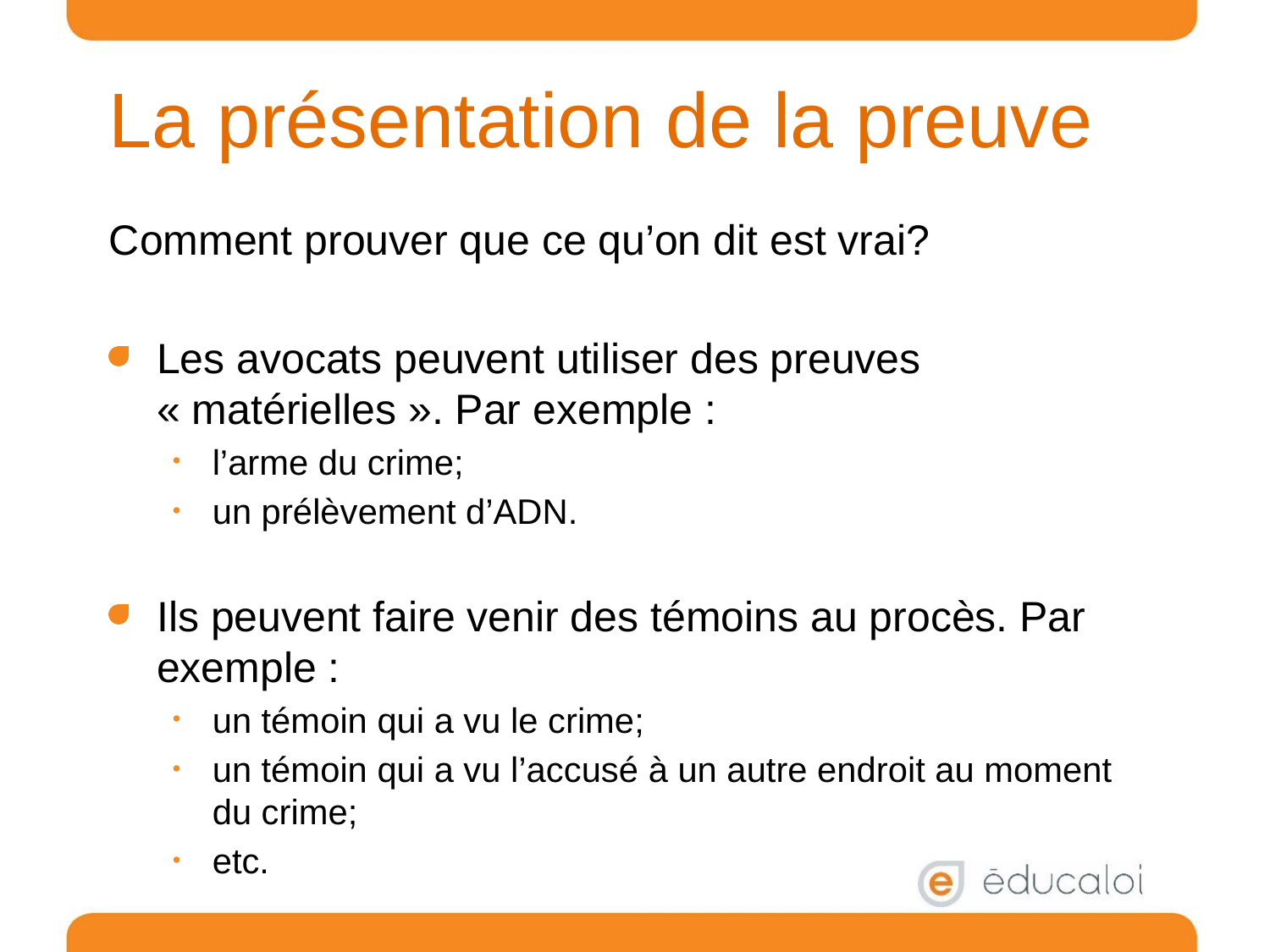

# La présentation de la preuve
Comment prouver que ce qu’on dit est vrai?

Les avocats peuvent utiliser des preuves « matérielles ». Par exemple :
l’arme du crime;
un prélèvement d’ADN.

Ils peuvent faire venir des témoins au procès. Par exemple :
un témoin qui a vu le crime;
un témoin qui a vu l’accusé à un autre endroit au moment du crime;
etc.